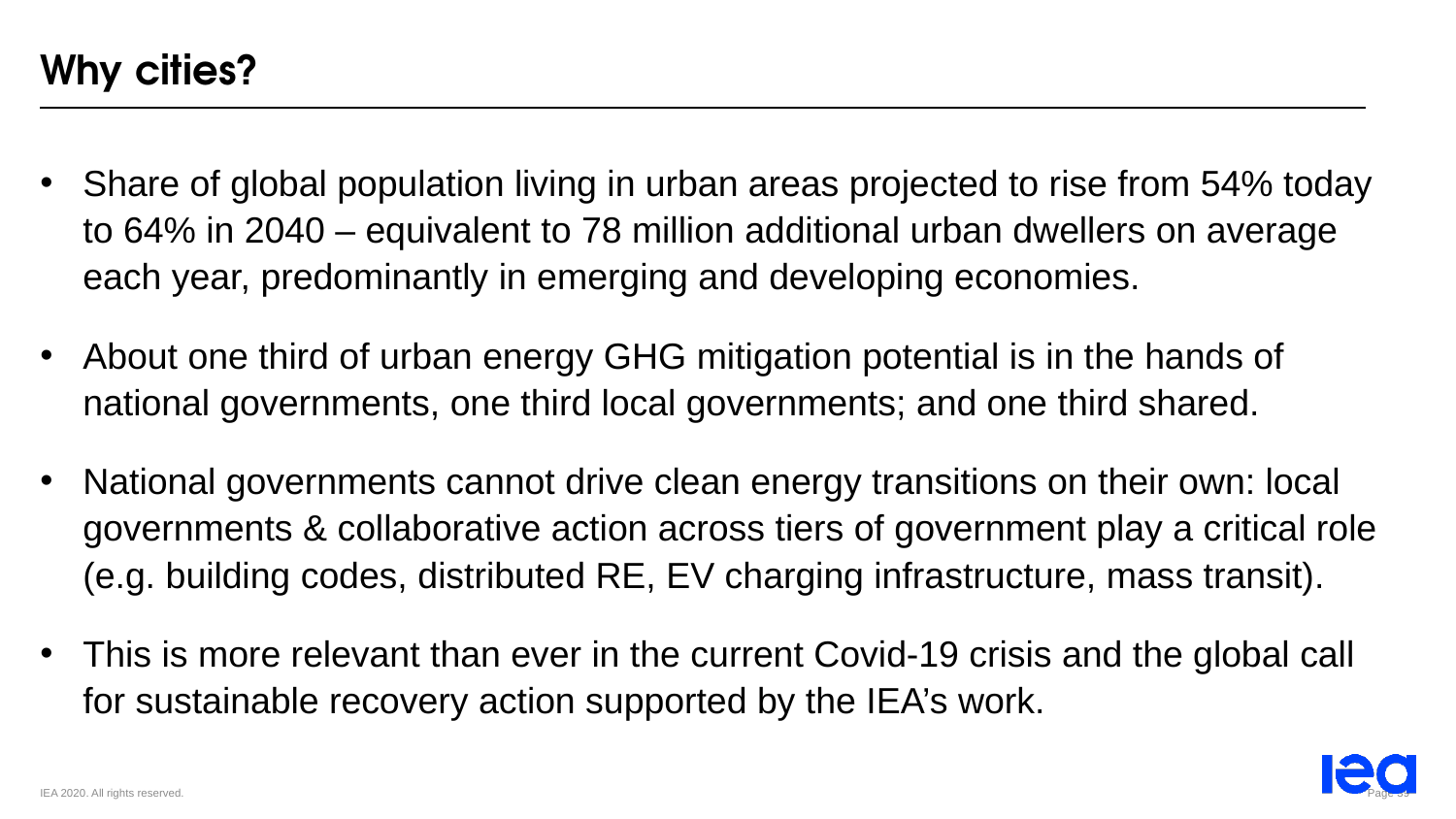

Why cities?
Share of global population living in urban areas projected to rise from 54% today to 64% in 2040 – equivalent to 78 million additional urban dwellers on average each year, predominantly in emerging and developing economies.
About one third of urban energy GHG mitigation potential is in the hands of national governments, one third local governments; and one third shared.
National governments cannot drive clean energy transitions on their own: local governments & collaborative action across tiers of government play a critical role (e.g. building codes, distributed RE, EV charging infrastructure, mass transit).
This is more relevant than ever in the current Covid-19 crisis and the global call for sustainable recovery action supported by the IEA’s work.